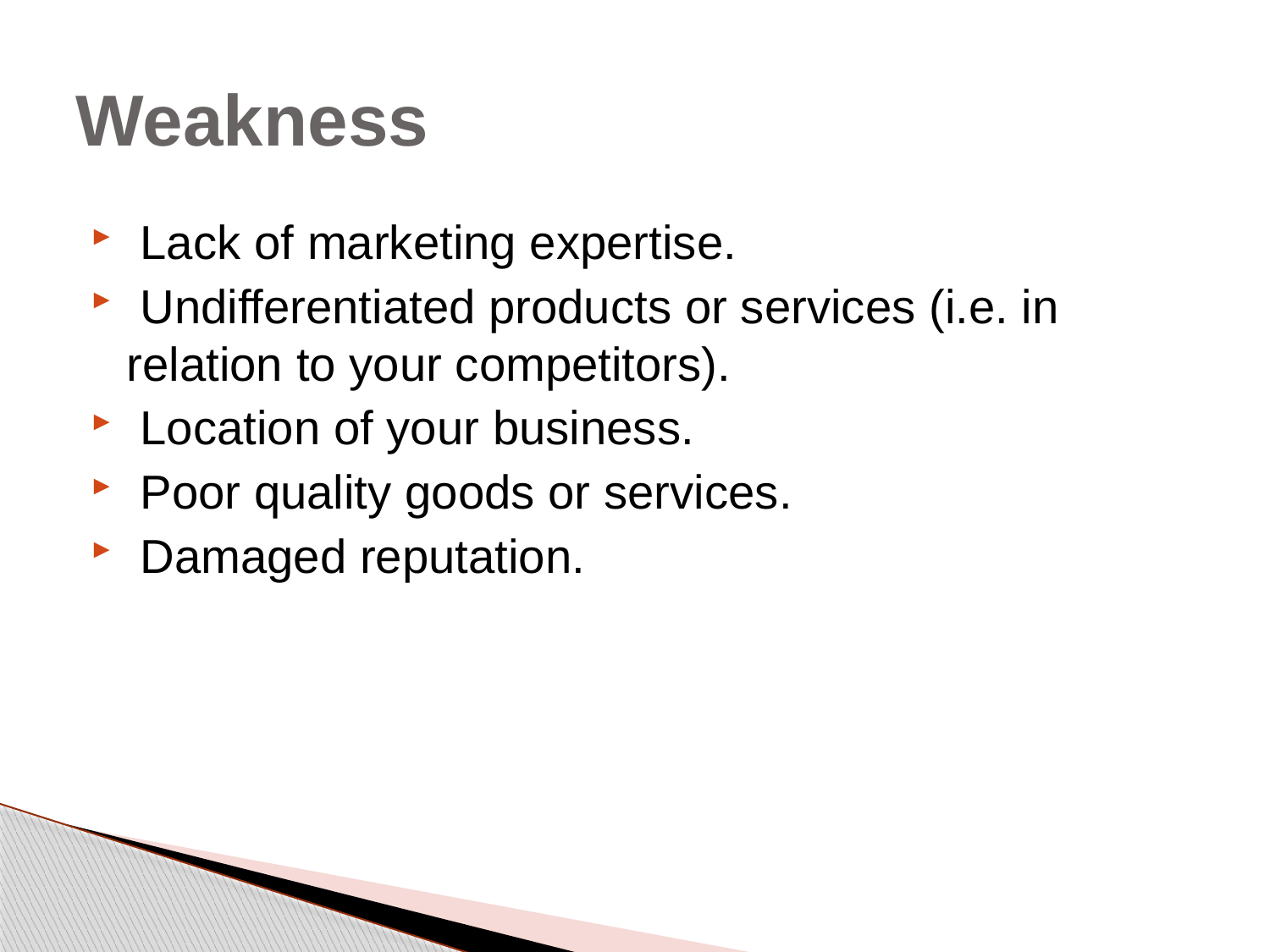

# Weakness
 Lack of marketing expertise.
 Undifferentiated products or services (i.e. in relation to your competitors).
 Location of your business.
 Poor quality goods or services.
 Damaged reputation.